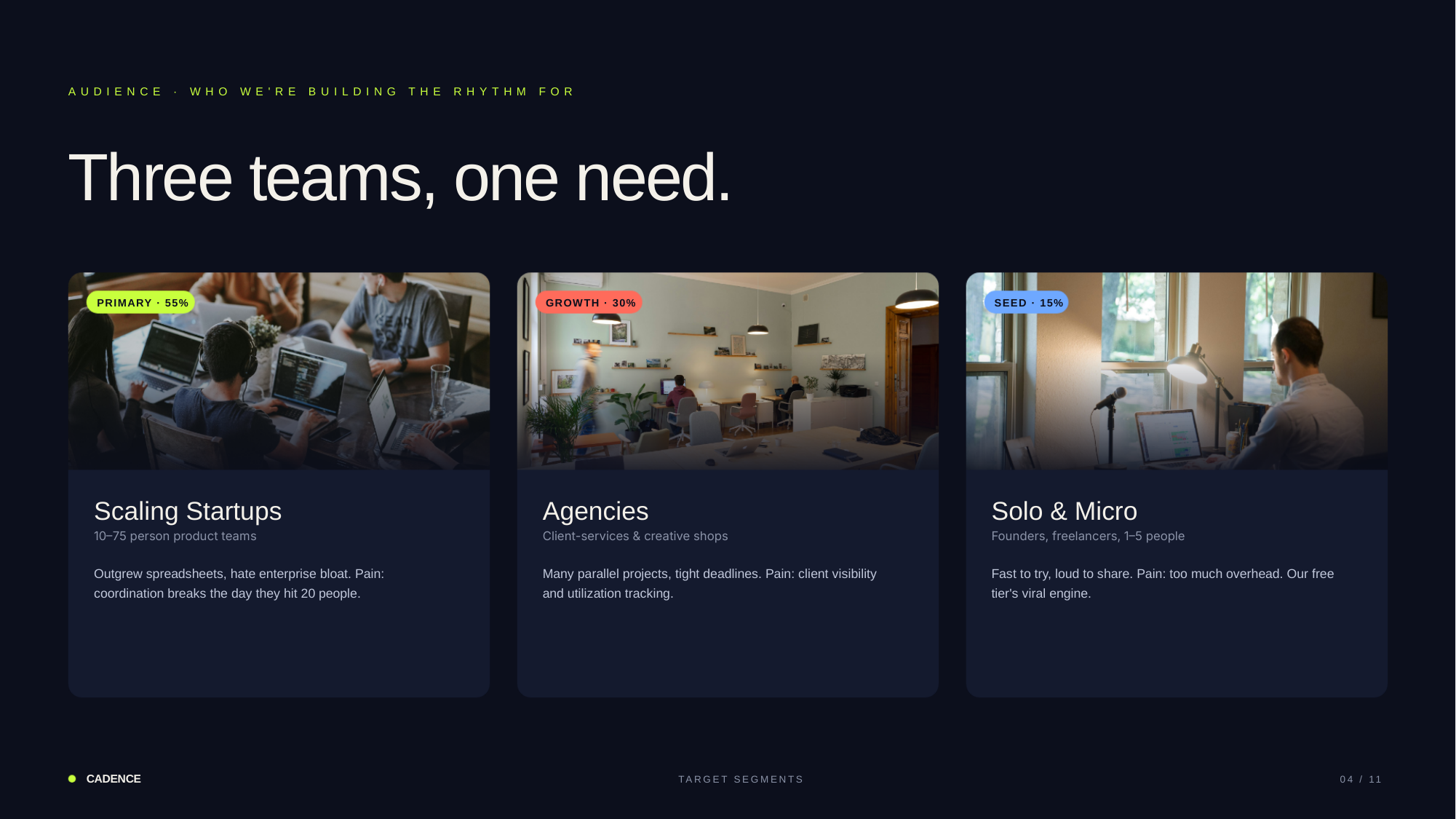

AUDIENCE · WHO WE'RE BUILDING THE RHYTHM FOR
Three teams, one need.
PRIMARY · 55%
GROWTH · 30%
SEED · 15%
Scaling Startups
Agencies
Solo & Micro
10–75 person product teams
Client-services & creative shops
Founders, freelancers, 1–5 people
Outgrew spreadsheets, hate enterprise bloat. Pain:
Many parallel projects, tight deadlines. Pain: client visibility
Fast to try, loud to share. Pain: too much overhead. Our free
coordination breaks the day they hit 20 people.
and utilization tracking.
tier's viral engine.
CADENCE
TARGET SEGMENTS
04 / 11